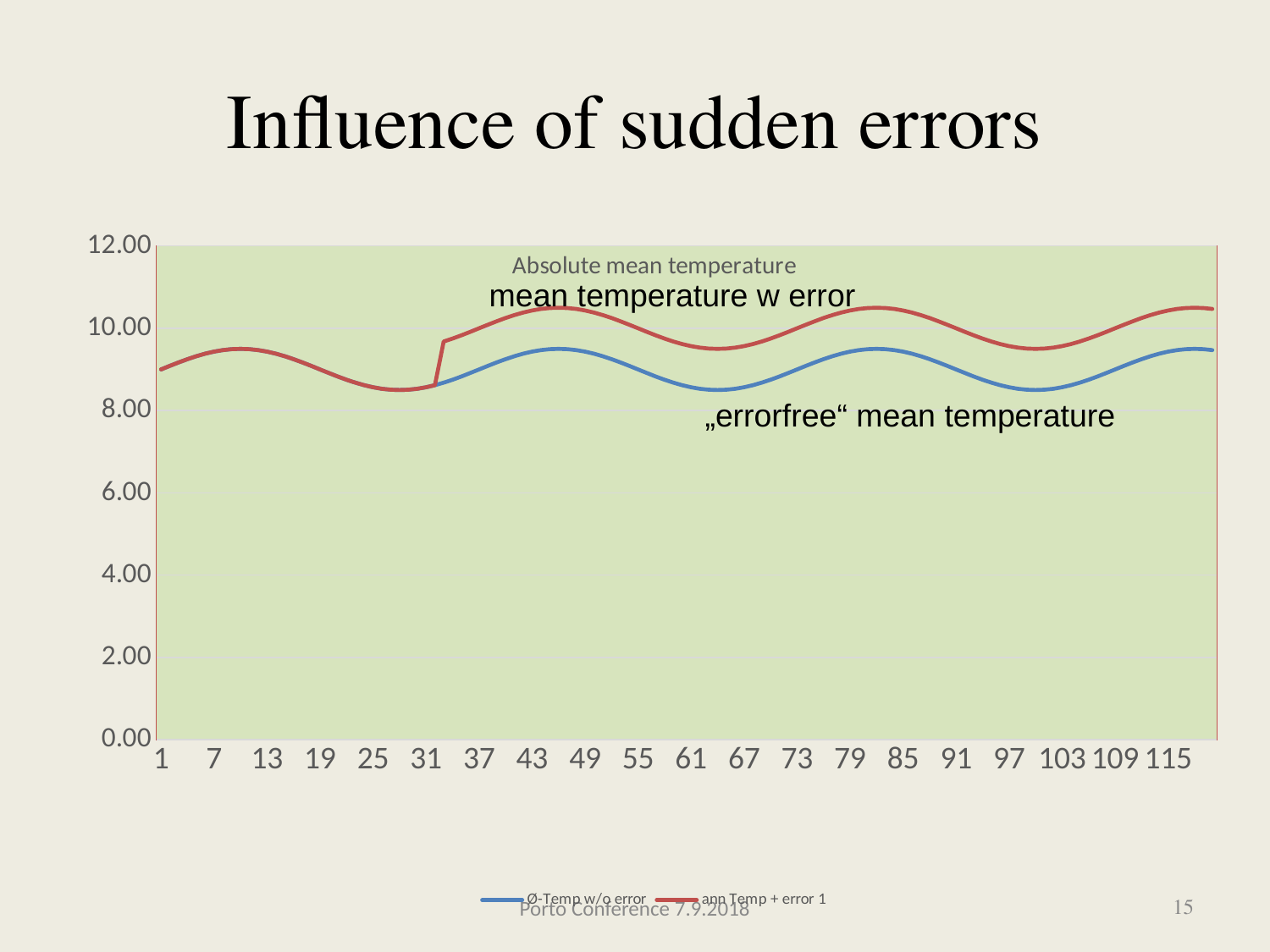

Influence of sudden errors

### Chart: Absolute mean temperature

| Category | Ø-Temp w/o error | ann Temp + error 1 |
|---|---|---|
| 1 | 9.0 | 9.0 |
| 2 | 9.086824088833465 | 9.086824088833465 |
| 3 | 9.171010071662835 | 9.171010071662835 |
| 4 | 9.25 | 9.25 |
| 5 | 9.32139380484327 | 9.32139380484327 |
| 6 | 9.38302222155949 | 9.38302222155949 |
| 7 | 9.433012701892219 | 9.433012701892219 |
| 8 | 9.469846310392954 | 9.469846310392954 |
| 9 | 9.492403876506105 | 9.492403876506105 |
| 10 | 9.5 | 9.5 |
| 11 | 9.492403876506105 | 9.492403876506105 |
| 12 | 9.469846310392954 | 9.469846310392954 |
| 13 | 9.433012701892219 | 9.433012701892219 |
| 14 | 9.38302222155949 | 9.38302222155949 |
| 15 | 9.32139380484327 | 9.32139380484327 |
| 16 | 9.25 | 9.25 |
| 17 | 9.171010071662835 | 9.171010071662835 |
| 18 | 9.086824088833465 | 9.086824088833465 |
| 19 | 9.0 | 9.0 |
| 20 | 8.913175911166535 | 8.913175911166535 |
| 21 | 8.828989928337165 | 8.828989928337165 |
| 22 | 8.75 | 8.75 |
| 23 | 8.67860619515673 | 8.67860619515673 |
| 24 | 8.61697777844051 | 8.61697777844051 |
| 25 | 8.566987298107781 | 8.566987298107781 |
| 26 | 8.530153689607046 | 8.530153689607046 |
| 27 | 8.507596123493895 | 8.507596123493895 |
| 28 | 8.5 | 8.5 |
| 29 | 8.507596123493895 | 8.507596123493895 |
| 30 | 8.530153689607046 | 8.530153689607046 |
| 31 | 8.566987298107781 | 8.566987298107781 |
| 32 | 8.61697777844051 | 8.61697777844051 |
| 33 | 8.67860619515673 | 9.67860619515673 |
| 34 | 8.75 | 9.75 |
| 35 | 8.828989928337165 | 9.828989928337165 |
| 36 | 8.913175911166535 | 9.913175911166535 |
| 37 | 9.0 | 10.0 |
| 38 | 9.086824088833465 | 10.086824088833465 |
| 39 | 9.171010071662835 | 10.171010071662835 |
| 40 | 9.25 | 10.25 |
| 41 | 9.32139380484327 | 10.32139380484327 |
| 42 | 9.38302222155949 | 10.38302222155949 |
| 43 | 9.433012701892219 | 10.433012701892219 |
| 44 | 9.469846310392954 | 10.469846310392954 |
| 45 | 9.492403876506105 | 10.492403876506105 |
| 46 | 9.5 | 10.5 |
| 47 | 9.492403876506105 | 10.492403876506105 |
| 48 | 9.469846310392954 | 10.469846310392954 |
| 49 | 9.433012701892219 | 10.433012701892219 |
| 50 | 9.38302222155949 | 10.38302222155949 |
| 51 | 9.32139380484327 | 10.32139380484327 |
| 52 | 9.25 | 10.25 |
| 53 | 9.171010071662835 | 10.171010071662835 |
| 54 | 9.086824088833465 | 10.086824088833465 |
| 55 | 9.0 | 10.0 |
| 56 | 8.913175911166535 | 9.913175911166535 |
| 57 | 8.828989928337165 | 9.828989928337165 |
| 58 | 8.75 | 9.75 |
| 59 | 8.67860619515673 | 9.67860619515673 |
| 60 | 8.61697777844051 | 9.61697777844051 |
| 61 | 8.566987298107781 | 9.566987298107781 |
| 62 | 8.530153689607046 | 9.530153689607046 |
| 63 | 8.507596123493895 | 9.507596123493895 |
| 64 | 8.5 | 9.5 |
| 65 | 8.507596123493895 | 9.507596123493895 |
| 66 | 8.530153689607046 | 9.530153689607046 |
| 67 | 8.566987298107781 | 9.566987298107781 |
| 68 | 8.61697777844051 | 9.61697777844051 |
| 69 | 8.67860619515673 | 9.67860619515673 |
| 70 | 8.75 | 9.75 |
| 71 | 8.828989928337165 | 9.828989928337165 |
| 72 | 8.913175911166535 | 9.913175911166535 |
| 73 | 9.0 | 10.0 |
| 74 | 9.086824088833465 | 10.086824088833465 |
| 75 | 9.171010071662835 | 10.171010071662835 |
| 76 | 9.25 | 10.25 |
| 77 | 9.32139380484327 | 10.32139380484327 |
| 78 | 9.38302222155949 | 10.38302222155949 |
| 79 | 9.433012701892219 | 10.433012701892219 |
| 80 | 9.469846310392954 | 10.469846310392954 |
| 81 | 9.492403876506105 | 10.492403876506105 |
| 82 | 9.5 | 10.5 |
| 83 | 9.492403876506105 | 10.492403876506105 |
| 84 | 9.469846310392954 | 10.469846310392954 |
| 85 | 9.433012701892219 | 10.433012701892219 |
| 86 | 9.38302222155949 | 10.38302222155949 |
| 87 | 9.32139380484327 | 10.32139380484327 |
| 88 | 9.25 | 10.25 |
| 89 | 9.171010071662835 | 10.171010071662835 |
| 90 | 9.086824088833465 | 10.086824088833465 |
| 91 | 9.0 | 10.0 |
| 92 | 8.913175911166535 | 9.913175911166535 |
| 93 | 8.828989928337165 | 9.828989928337165 |
| 94 | 8.75 | 9.75 |
| 95 | 8.67860619515673 | 9.67860619515673 |
| 96 | 8.61697777844051 | 9.61697777844051 |
| 97 | 8.566987298107781 | 9.566987298107781 |
| 98 | 8.530153689607046 | 9.530153689607046 |
| 99 | 8.507596123493895 | 9.507596123493895 |
| 100 | 8.5 | 9.5 |
| 101 | 8.507596123493895 | 9.507596123493895 |
| 102 | 8.530153689607046 | 9.530153689607046 |
| 103 | 8.566987298107781 | 9.566987298107781 |
| 104 | 8.61697777844051 | 9.61697777844051 |
| 105 | 8.67860619515673 | 9.67860619515673 |
| 106 | 8.75 | 9.75 |
| 107 | 8.828989928337165 | 9.828989928337165 |
| 108 | 8.913175911166535 | 9.913175911166535 |
| 109 | 9.0 | 10.0 |
| 110 | 9.086824088833465 | 10.086824088833465 |
| 111 | 9.171010071662835 | 10.171010071662835 |
| 112 | 9.25 | 10.25 |
| 113 | 9.32139380484327 | 10.32139380484327 |
| 114 | 9.383022221559488 | 10.383022221559488 |
| 115 | 9.433012701892219 | 10.433012701892219 |
| 116 | 9.469846310392954 | 10.469846310392954 |
| 117 | 9.492403876506105 | 10.492403876506105 |
| 118 | 9.5 | 10.5 |
| 119 | 9.492403876506105 | 10.492403876506105 |
| 120 | 9.469846310392954 | 10.469846310392954 |
mean temperature w error
„errorfree“ mean temperature
Porto Conference 7.9.2018
15